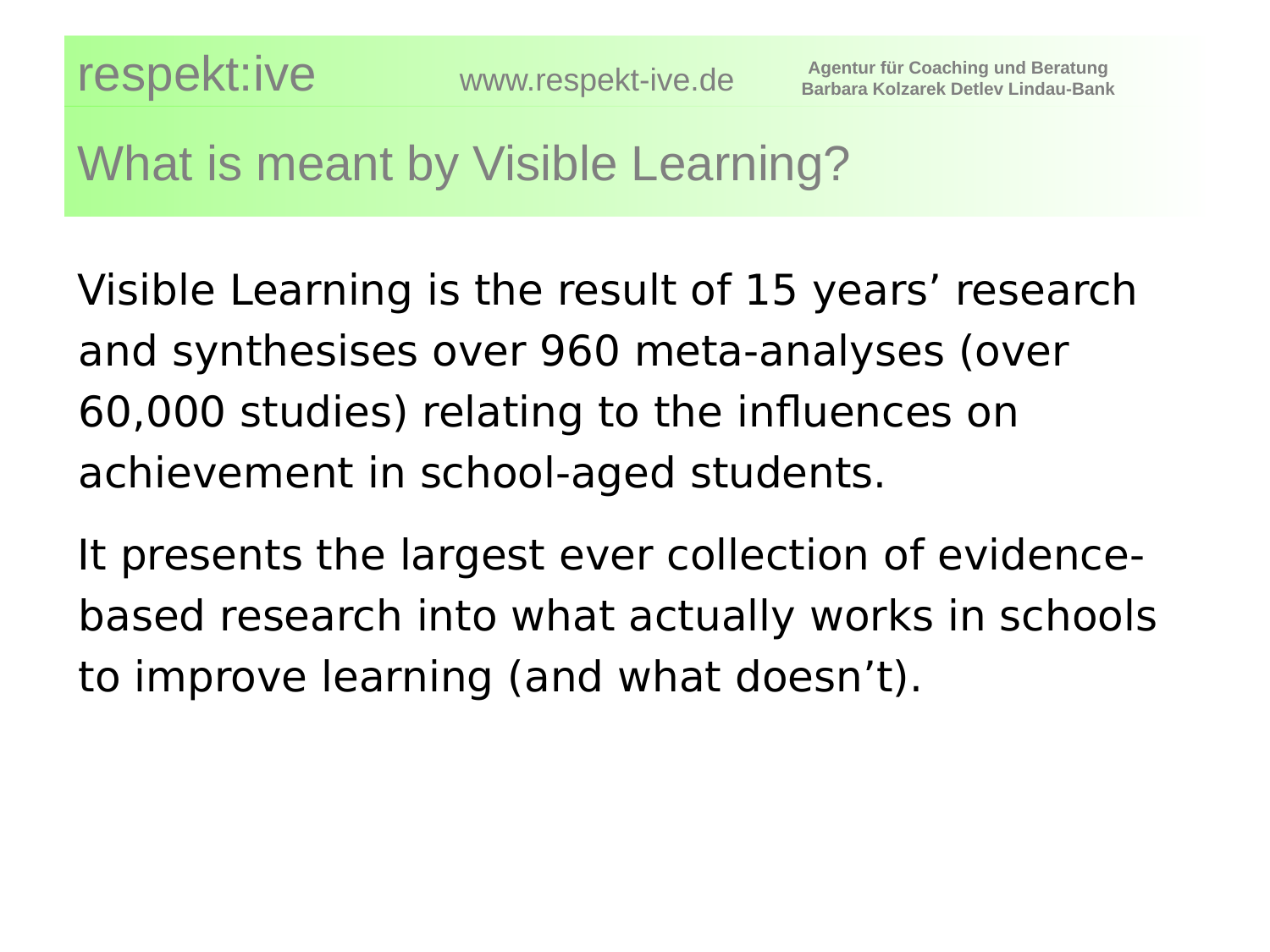

# What is meant by Visible Learning?
Visible Learning is the result of 15 years’ research and synthesises over 960 meta-analyses (over 60,000 studies) relating to the influences on achievement in school-aged students.
It presents the largest ever collection of evidence-based research into what actually works in schools to improve learning (and what doesn’t).